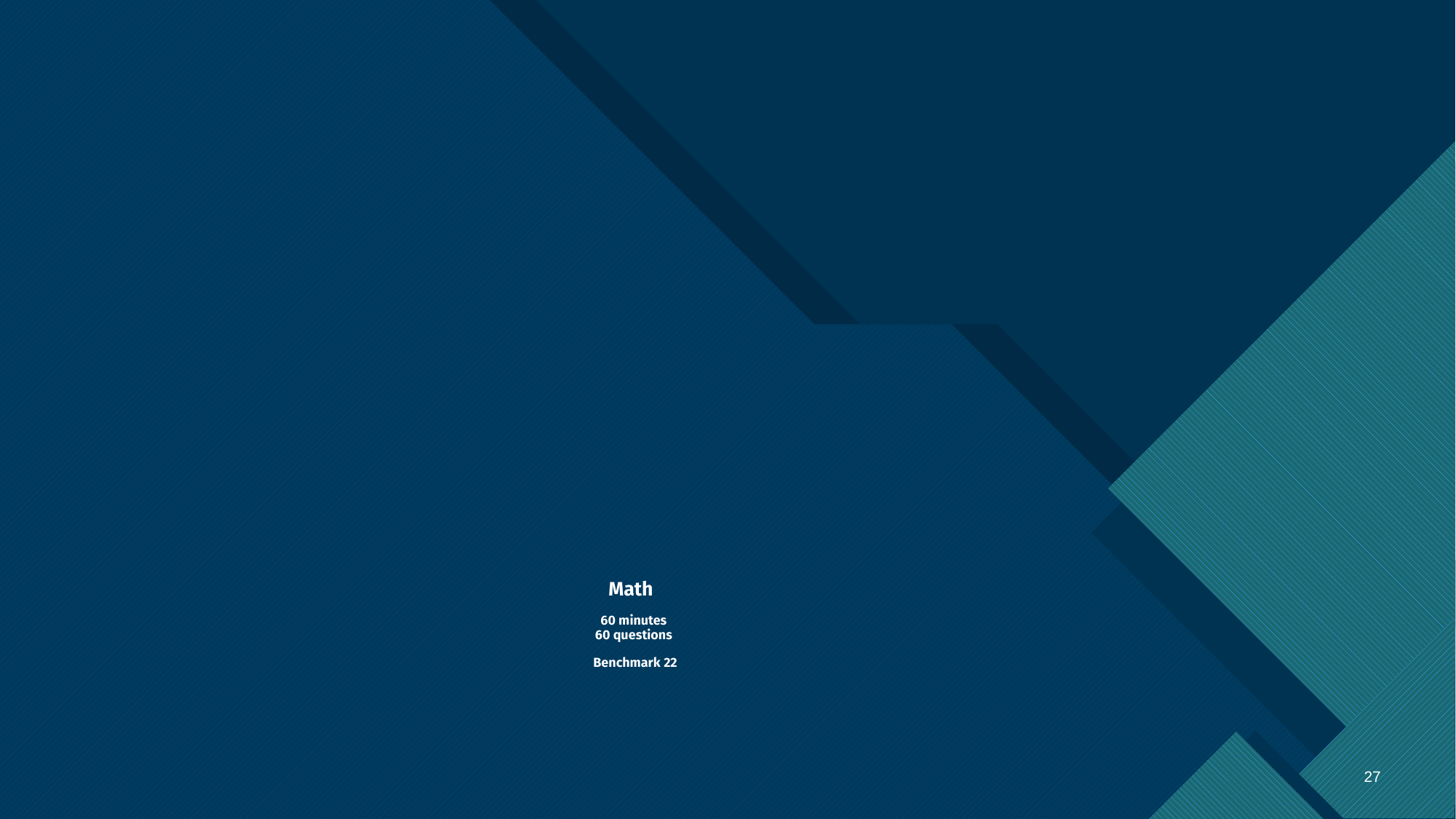

# Math 60 minutes 60 questions Benchmark 22
27